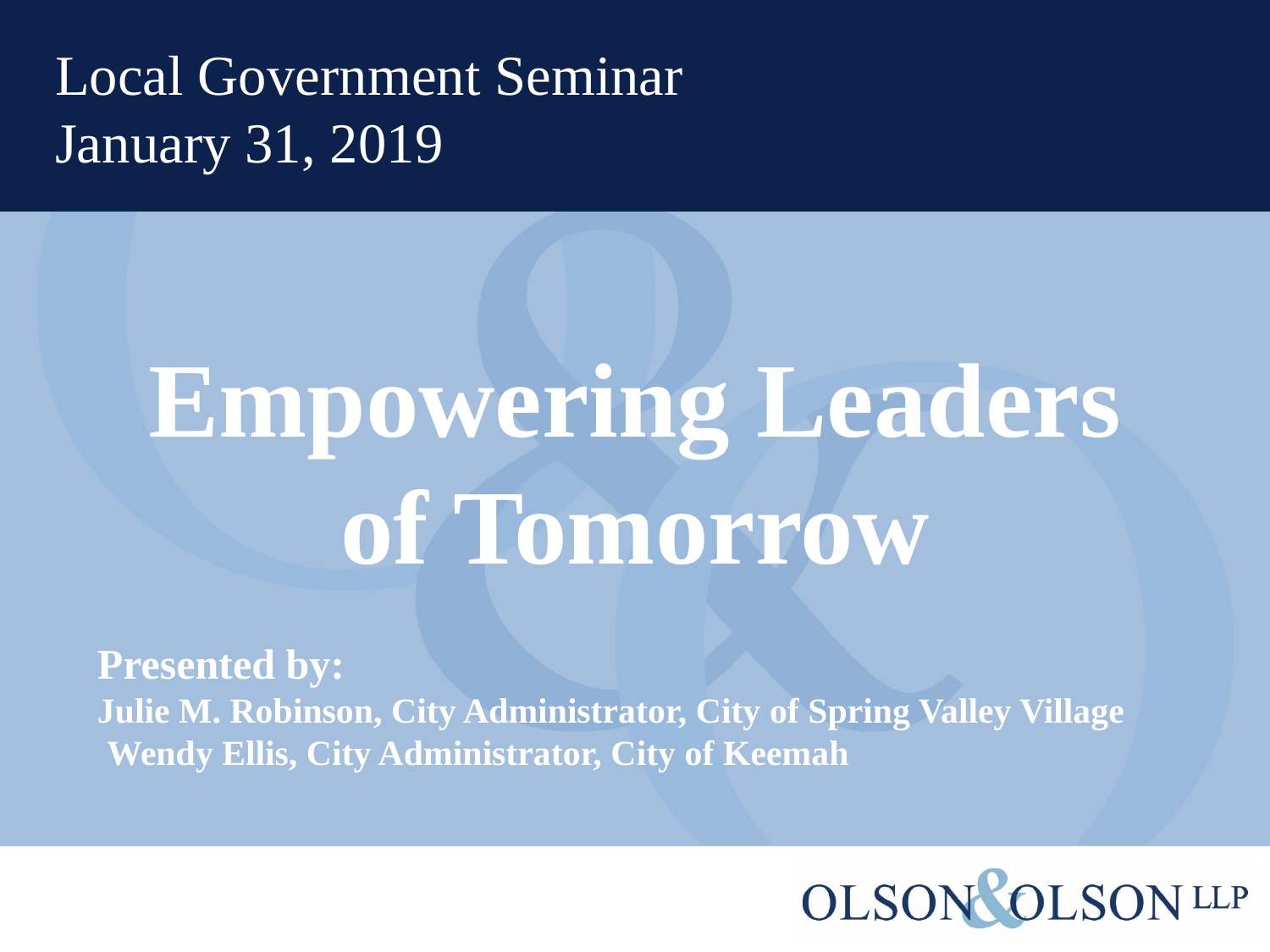

Local Government Seminar
January 31, 2019
# Empowering Leaders of Tomorrow
Presented by:
Julie M. Robinson, City Administrator, City of Spring Valley Village
 Wendy Ellis, City Administrator, City of Keemah